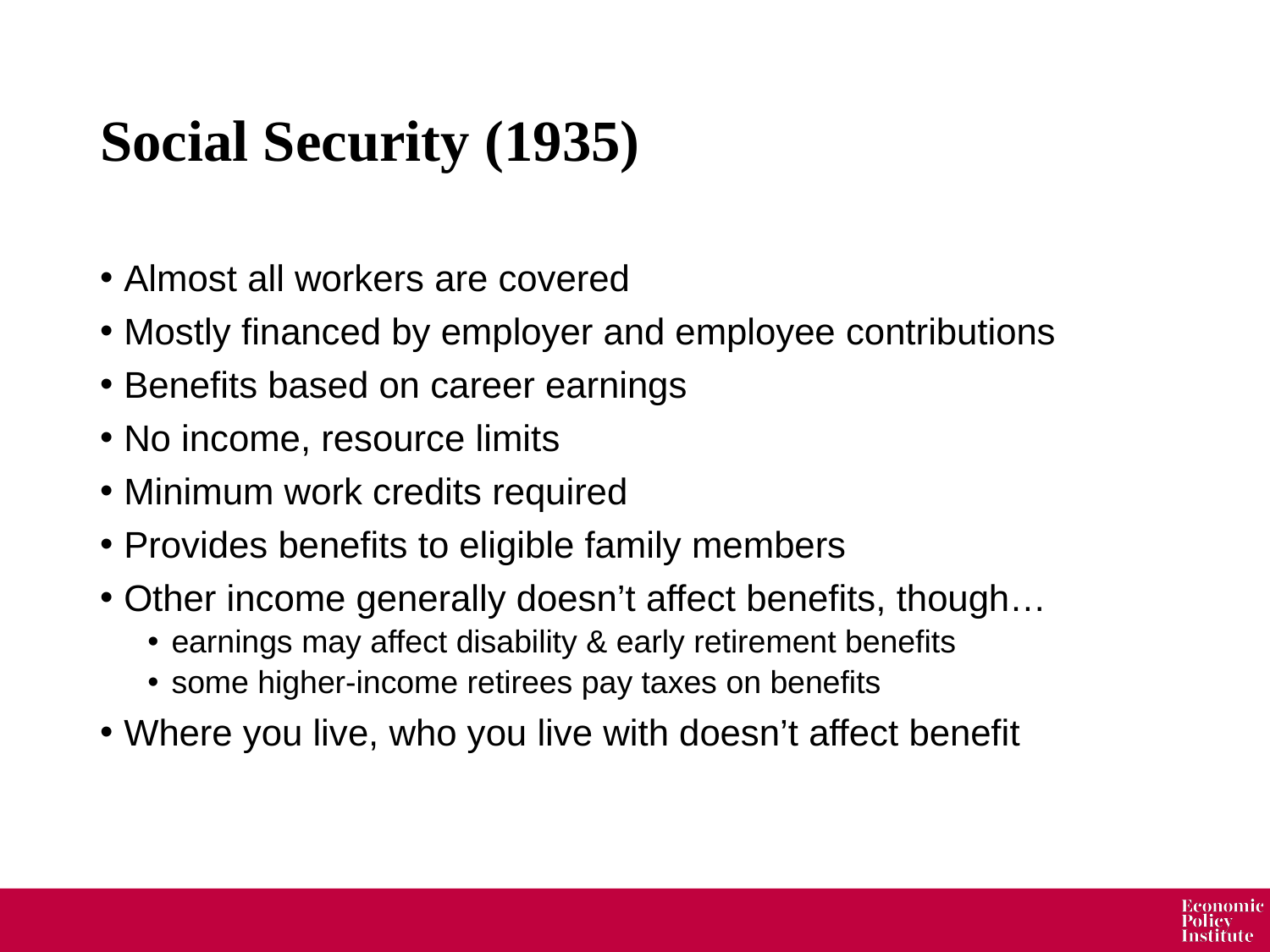

# Social Security (1935)
Almost all workers are covered
Mostly financed by employer and employee contributions
Benefits based on career earnings
No income, resource limits
Minimum work credits required
Provides benefits to eligible family members
Other income generally doesn’t affect benefits, though…
earnings may affect disability & early retirement benefits
some higher-income retirees pay taxes on benefits
Where you live, who you live with doesn’t affect benefit